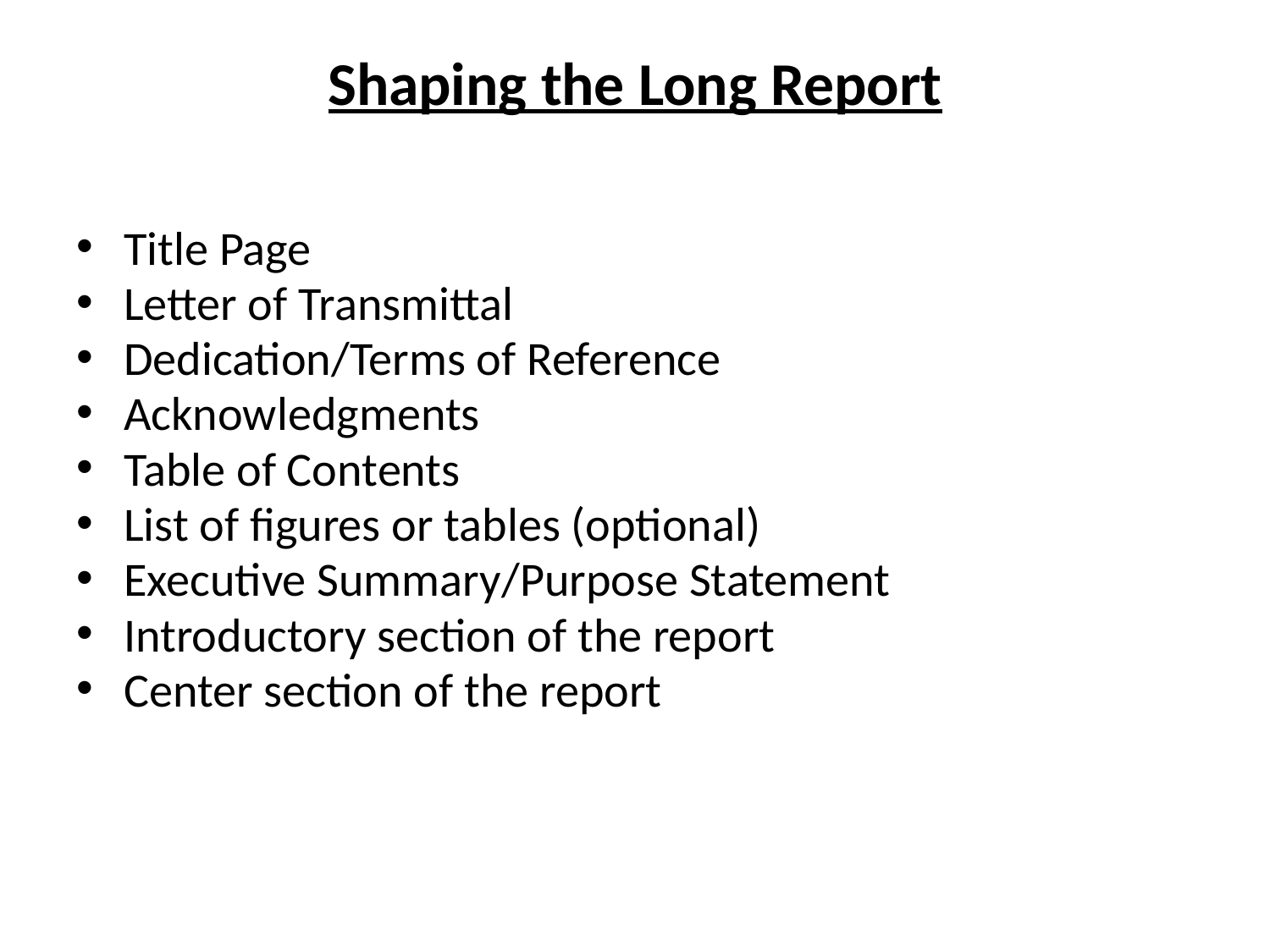

# Shaping the Long Report
Title Page
Letter of Transmittal
Dedication/Terms of Reference
Acknowledgments
Table of Contents
List of figures or tables (optional)
Executive Summary/Purpose Statement
Introductory section of the report
Center section of the report